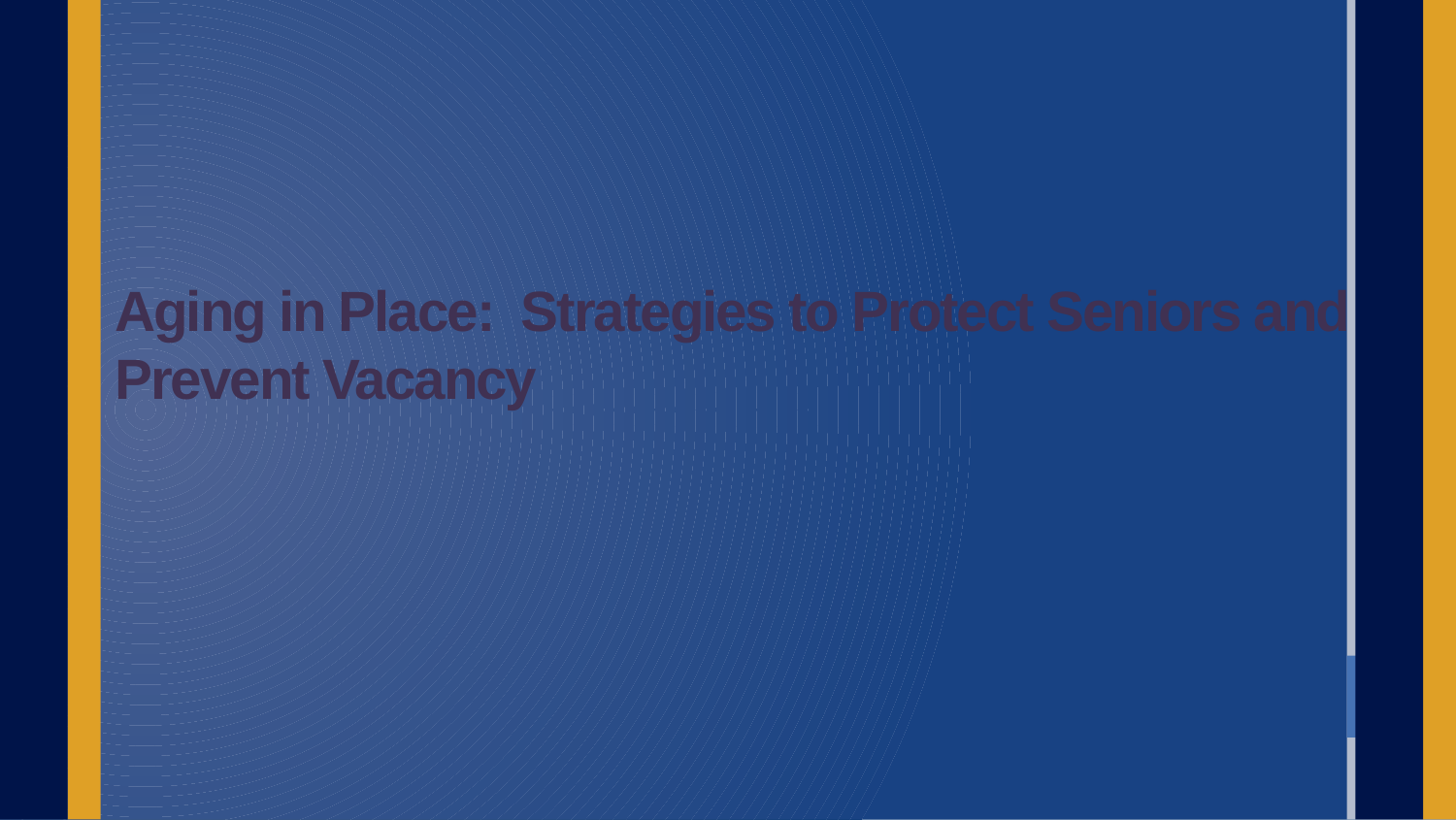

# Aging in Place:  Strategies to Protect Seniors and Prevent Vacancy